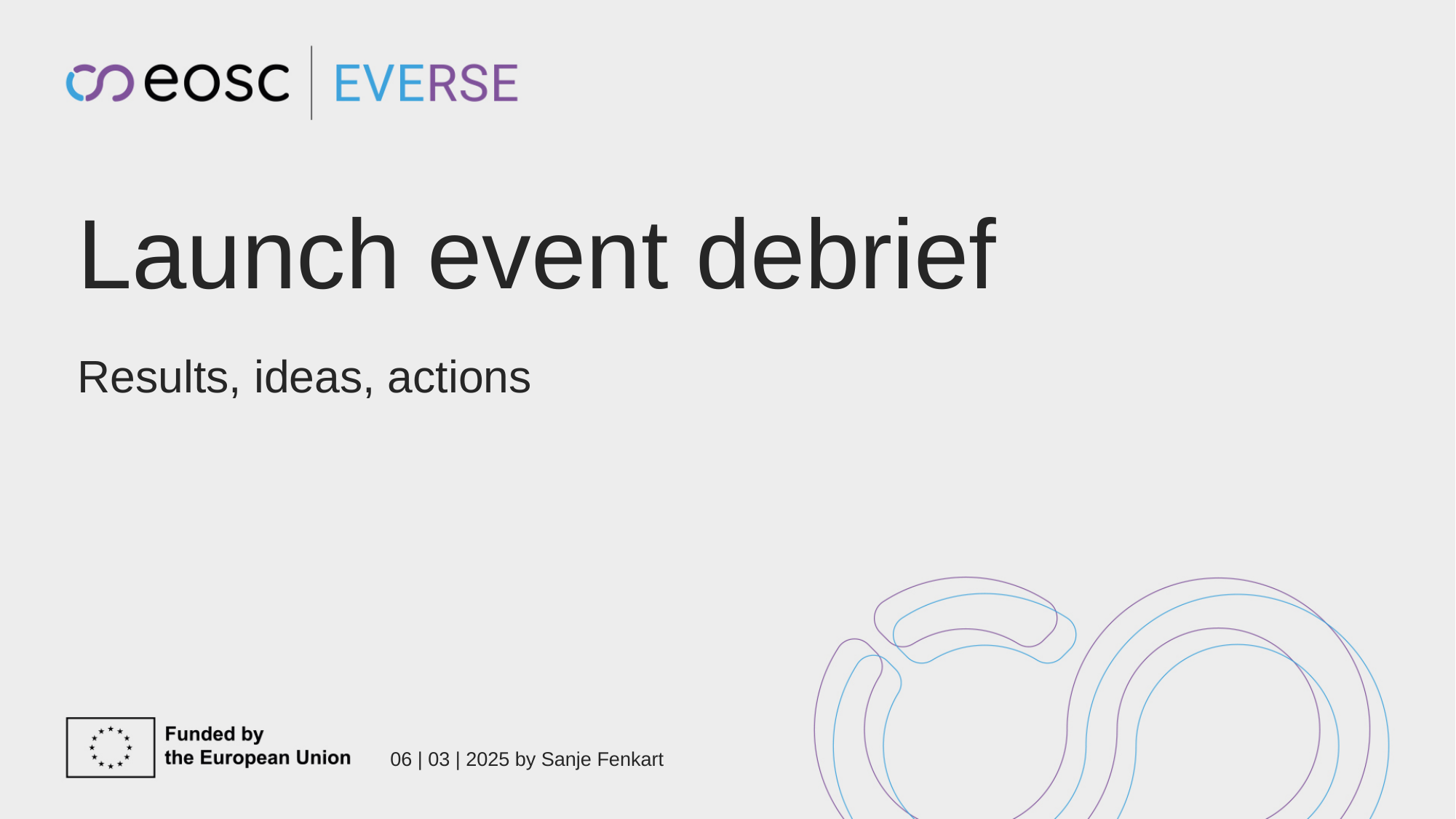

# Launch event debrief
Results, ideas, actions